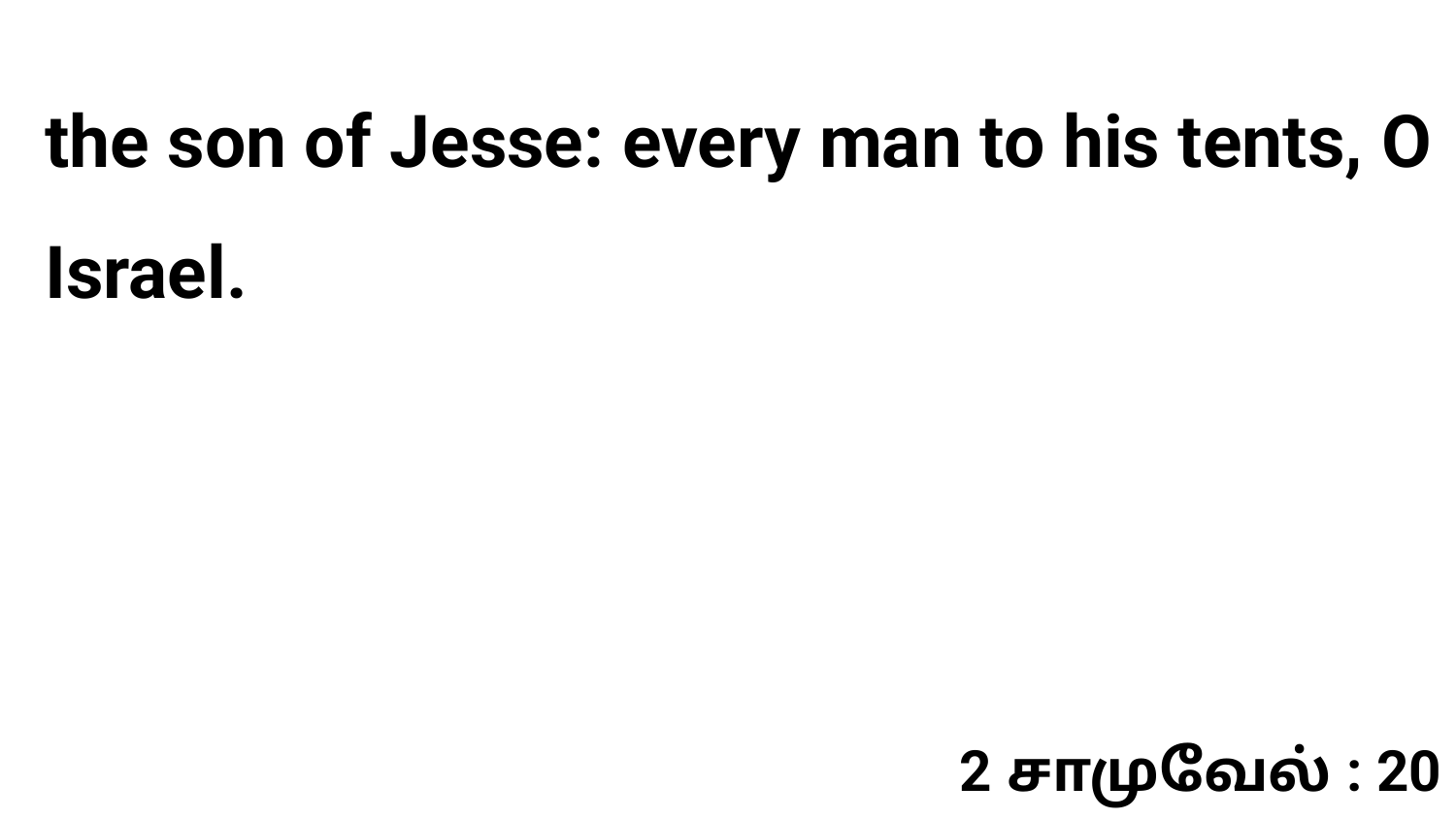

the son of Jesse: every man to his tents, O Israel.
2 சாமுவேல் : 20